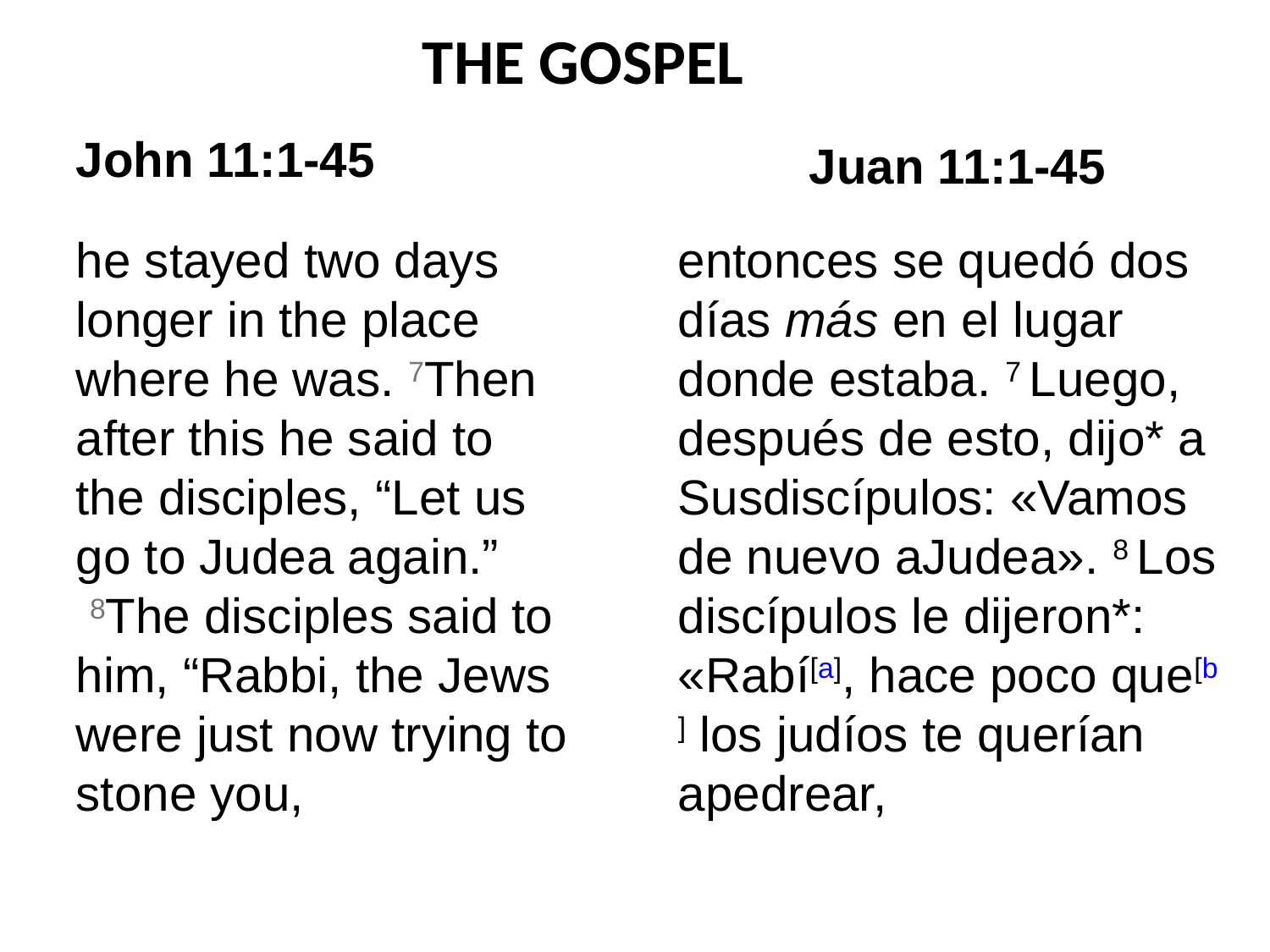

THE GOSPEL
John 11:1-45
Juan 11:1-45
he stayed two days longer in the place where he was. 7Then after this he said to the disciples, “Let us go to Judea again.”  8The disciples said to him, “Rabbi, the Jews were just now trying to stone you,
entonces se quedó dos días más en el lugar donde estaba. 7 Luego, después de esto, dijo* a Susdiscípulos: «Vamos de nuevo aJudea». 8 Los discípulos le dijeron*: «Rabí[a], hace poco que[b] los judíos te querían apedrear,